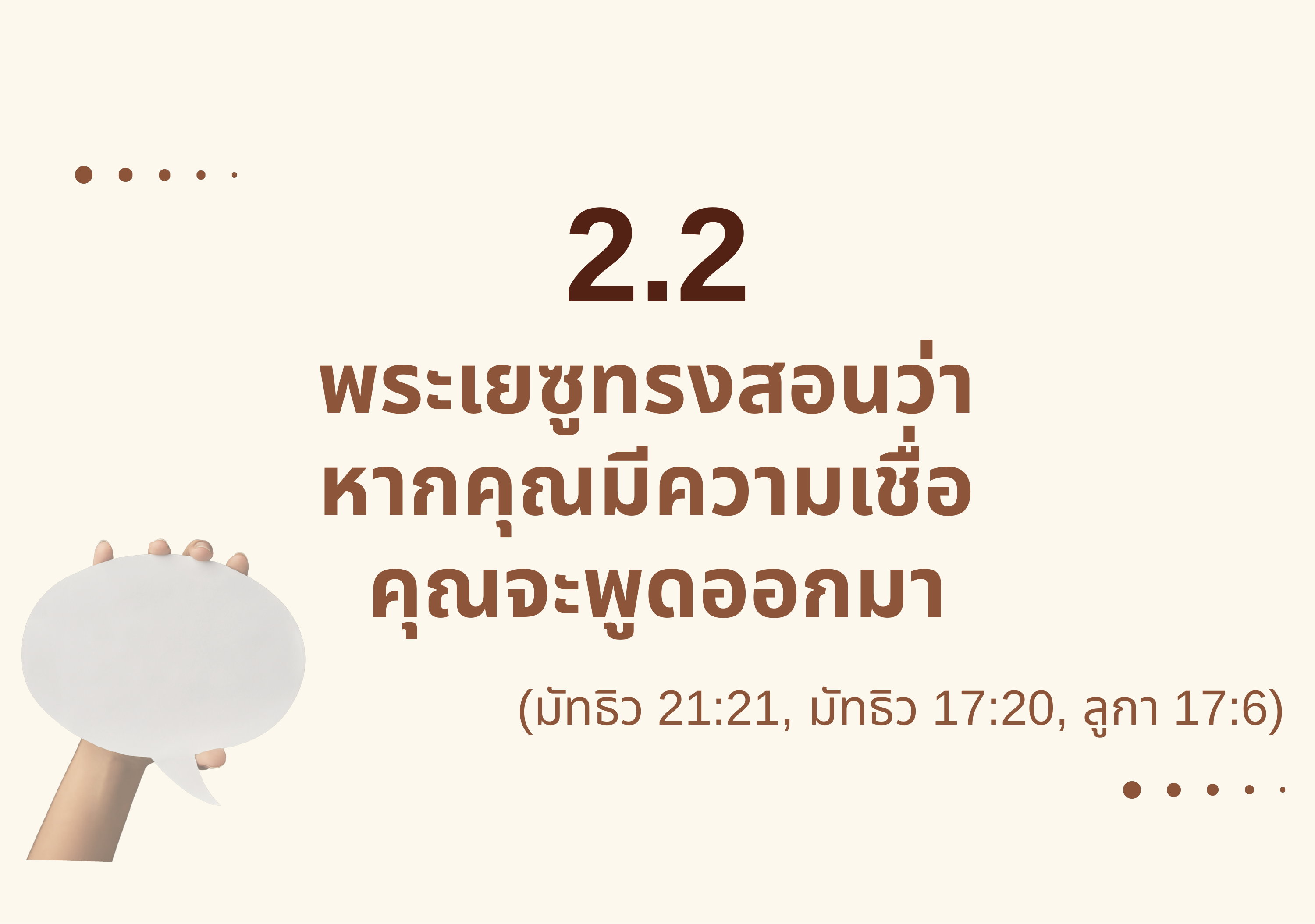

2.2
พระเยซูทรงสอนว่า
หากคุณมีความเชื่อ
คุณจะพูดออกมา

(มัทธิว 21:21, มัทธิว 17:20, ลูกา 17:6)